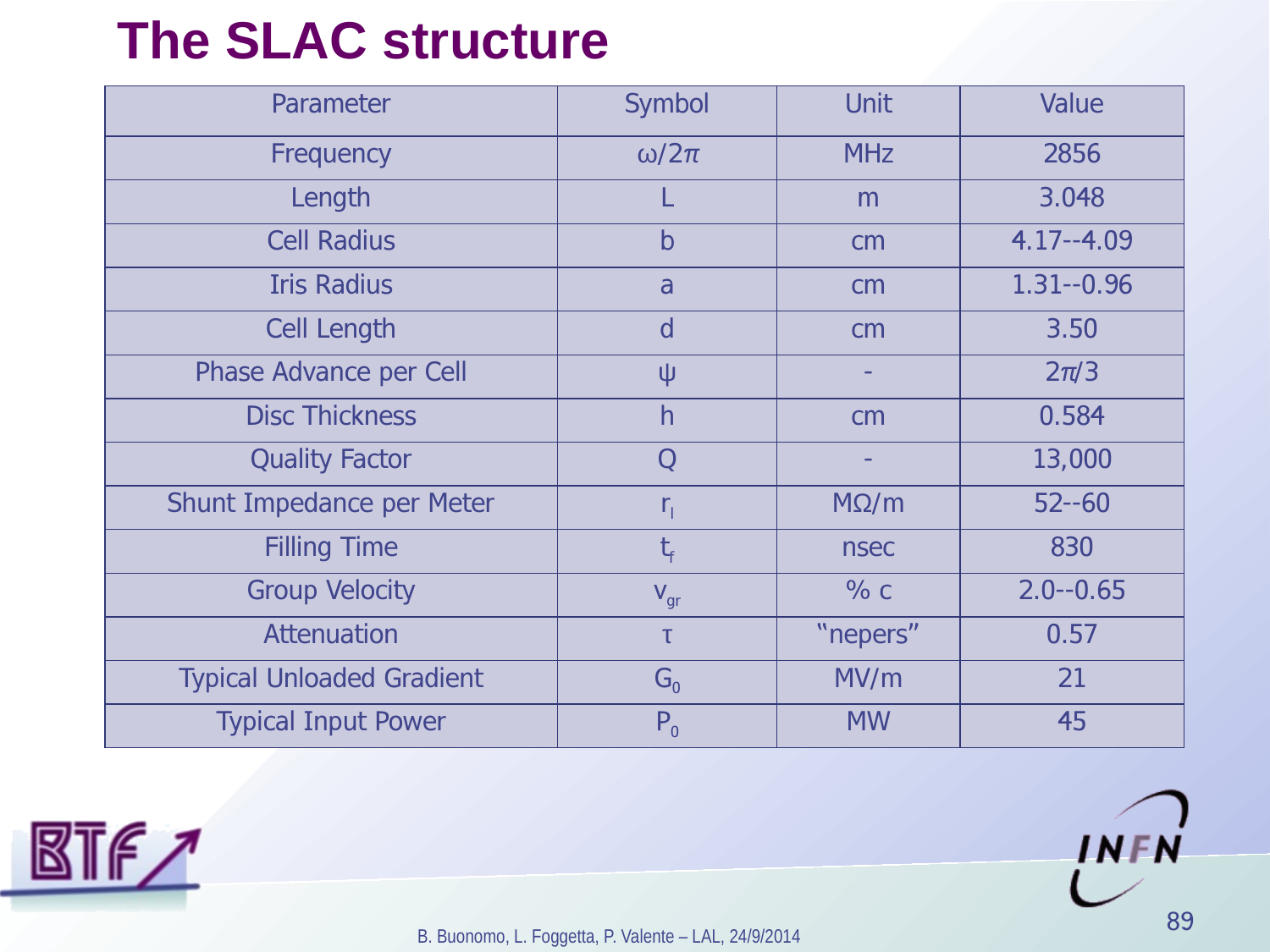

# The SLAC structure
| Parameter | Symbol | Unit | Value |
| --- | --- | --- | --- |
| Frequency | ω/2π | MHz | 2856 |
| Length | L | m | 3.048 |
| Cell Radius | b | cm | 4.17--4.09 |
| Iris Radius | a | cm | 1.31--0.96 |
| Cell Length | d | cm | 3.50 |
| Phase Advance per Cell | ψ | - | 2π/3 |
| Disc Thickness | h | cm | 0.584 |
| Quality Factor | Q | - | 13,000 |
| Shunt Impedance per Meter | rl | MΩ/m | 52--60 |
| Filling Time | tf | nsec | 830 |
| Group Velocity | vgr | % c | 2.0--0.65 |
| Attenuation | τ | “nepers” | 0.57 |
| Typical Unloaded Gradient | G0 | MV/m | 21 |
| Typical Input Power | P0 | MW | 45 |
89